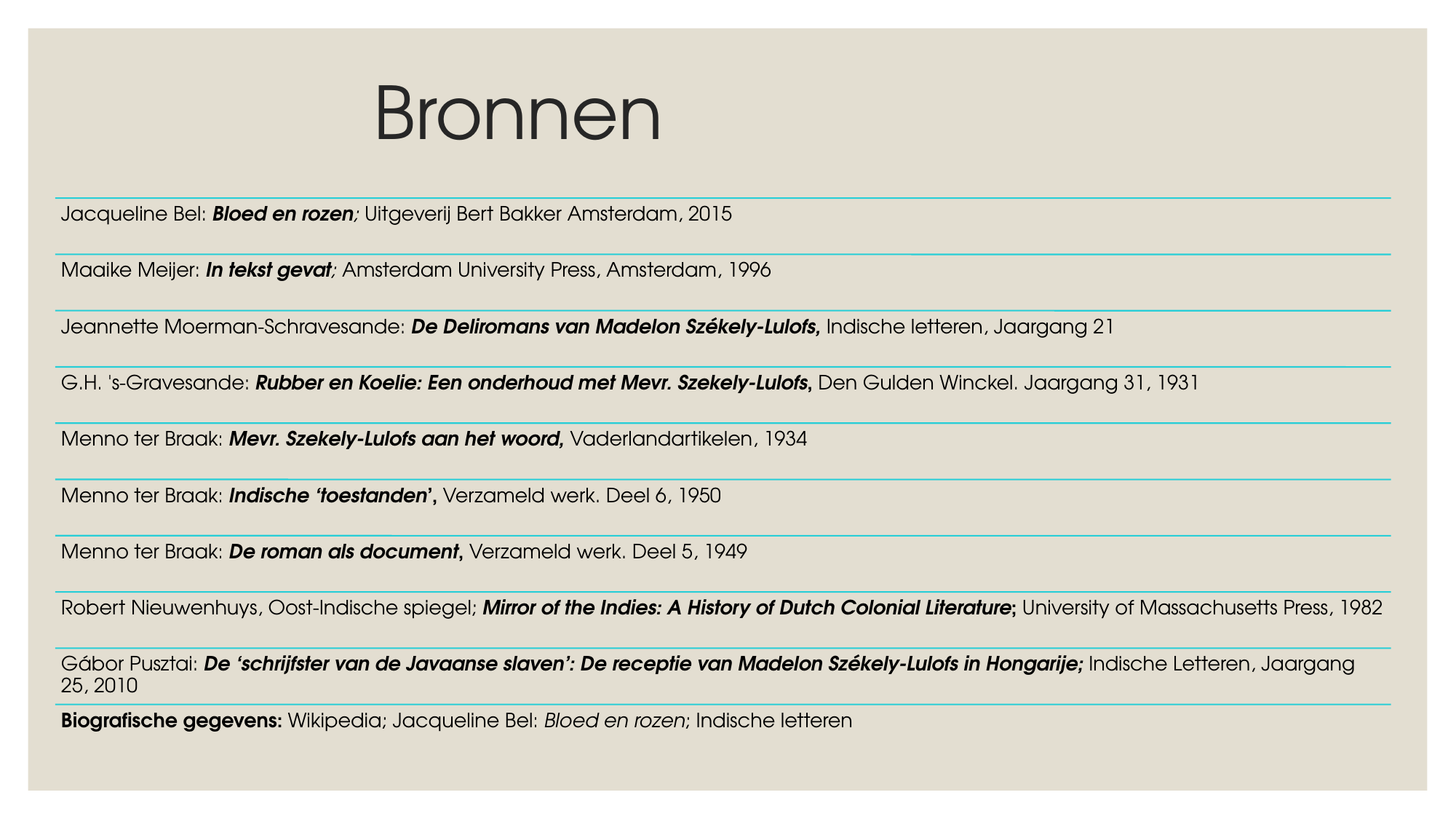

# Bronnen
Jacqueline Bel: Bloed en rozen; Uitgeverij Bert Bakker Amsterdam, 2015
Maaike Meijer: In tekst gevat; Amsterdam University Press, Amsterdam, 1996
Jeannette Moerman-Schravesande: De Deliromans van Madelon Székely-Lulofs, Indische letteren, Jaargang 21
G.H. 's-Gravesande: Rubber en Koelie: Een onderhoud met Mevr. Szekely-Lulofs, Den Gulden Winckel. Jaargang 31, 1931
Menno ter Braak: Mevr. Szekely-Lulofs aan het woord, Vaderlandartikelen, 1934
Menno ter Braak: Indische ‘toestanden’, Verzameld werk. Deel 6, 1950
Menno ter Braak: De roman als document, Verzameld werk. Deel 5, 1949
Robert Nieuwenhuys, Oost-Indische spiegel; Mirror of the Indies: A History of Dutch Colonial Literature; University of Massachusetts Press, 1982
Gábor Pusztai: De ‘schrijfster van de Javaanse slaven’: De receptie van Madelon Székely-Lulofs in Hongarije; Indische Letteren, Jaargang 25, 2010
Biografische gegevens: Wikipedia; Jacqueline Bel: Bloed en rozen; Indische letteren